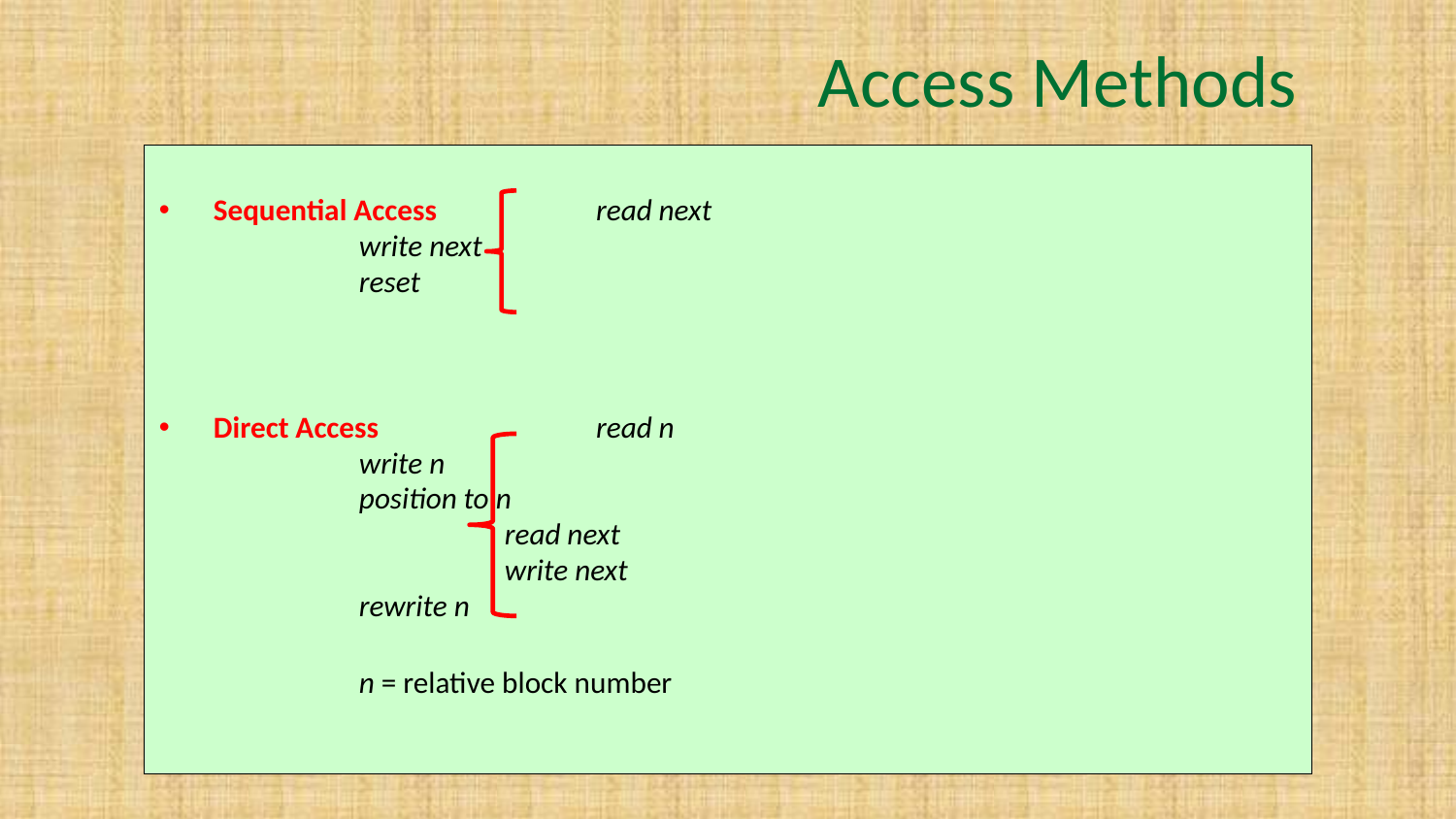

# Access Methods

Sequential Access	read next
		write next
		reset

Direct Access	read n
		write n
		position to n
			read next
			write next
		rewrite n

		n = relative block number